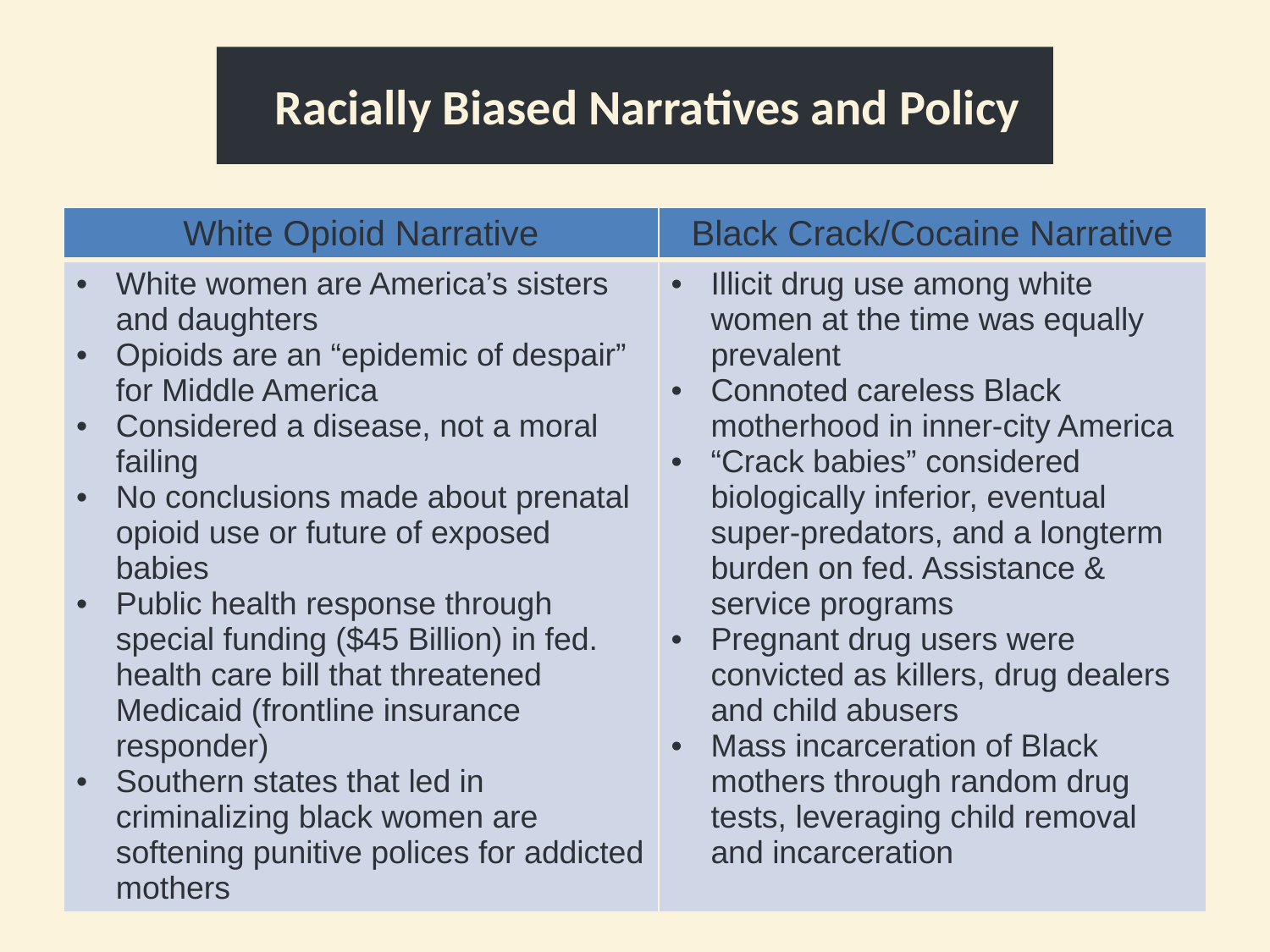

# Racially Biased Narratives and Policy
| White Opioid Narrative | Black Crack/Cocaine Narrative |
| --- | --- |
| White women are America’s sisters and daughters Opioids are an “epidemic of despair” for Middle America Considered a disease, not a moral failing No conclusions made about prenatal opioid use or future of exposed babies Public health response through special funding ($45 Billion) in fed. health care bill that threatened Medicaid (frontline insurance responder) Southern states that led in criminalizing black women are softening punitive polices for addicted mothers | Illicit drug use among white women at the time was equally prevalent Connoted careless Black motherhood in inner-city America “Crack babies” considered biologically inferior, eventual super-predators, and a longterm burden on fed. Assistance & service programs Pregnant drug users were convicted as killers, drug dealers and child abusers Mass incarceration of Black mothers through random drug tests, leveraging child removal and incarceration |